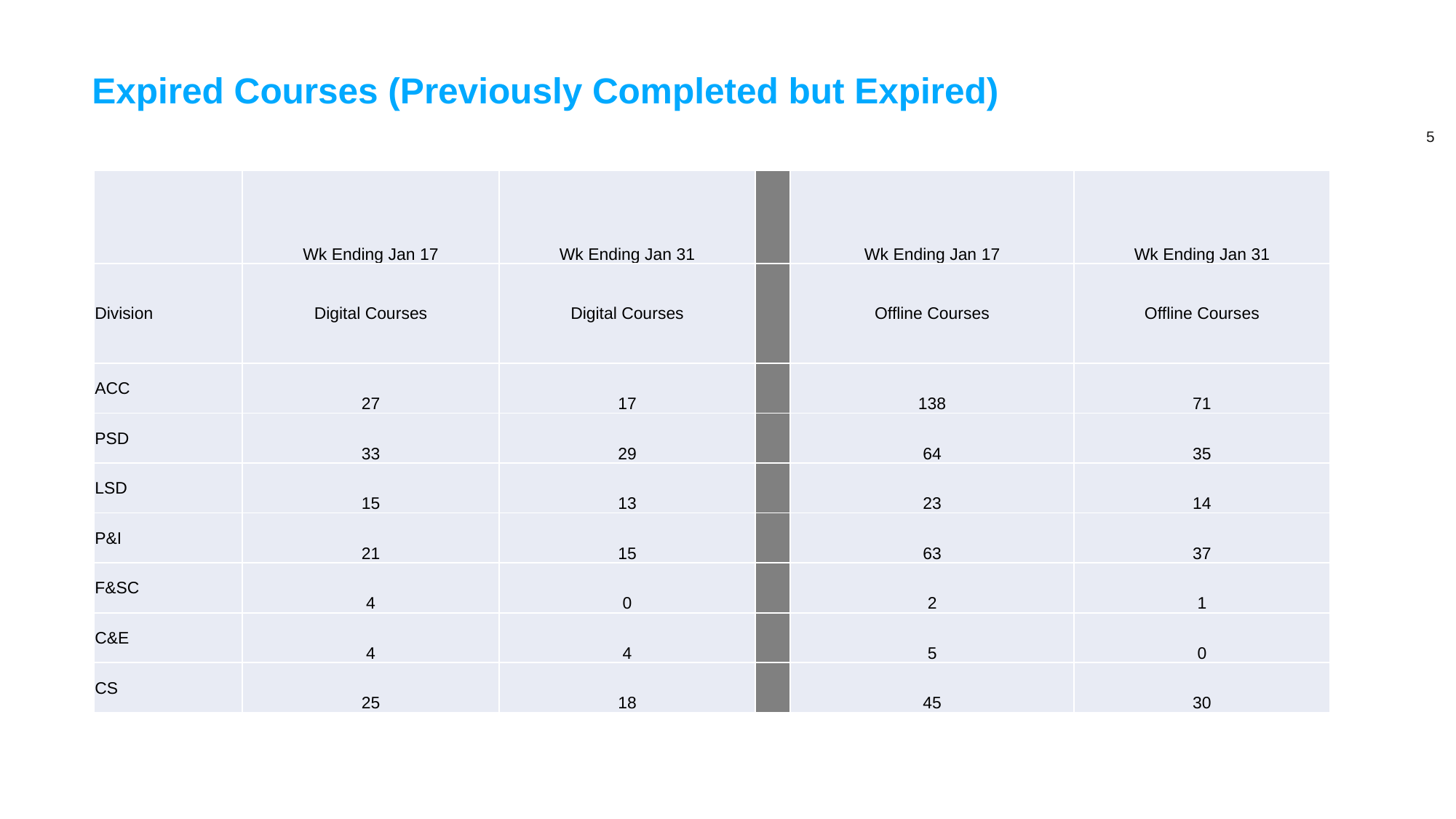

# Expired Courses (Previously Completed but Expired)
|  | Wk Ending Jan 17 | Wk Ending Jan 31 |  | Wk Ending Jan 17 | Wk Ending Jan 31 |
| --- | --- | --- | --- | --- | --- |
| Division | Digital Courses | Digital Courses |  | Offline Courses | Offline Courses |
| ACC | 27 | 17 |  | 138 | 71 |
| PSD | 33 | 29 |  | 64 | 35 |
| LSD | 15 | 13 |  | 23 | 14 |
| P&I | 21 | 15 |  | 63 | 37 |
| F&SC | 4 | 0 |  | 2 | 1 |
| C&E | 4 | 4 |  | 5 | 0 |
| CS | 25 | 18 |  | 45 | 30 |